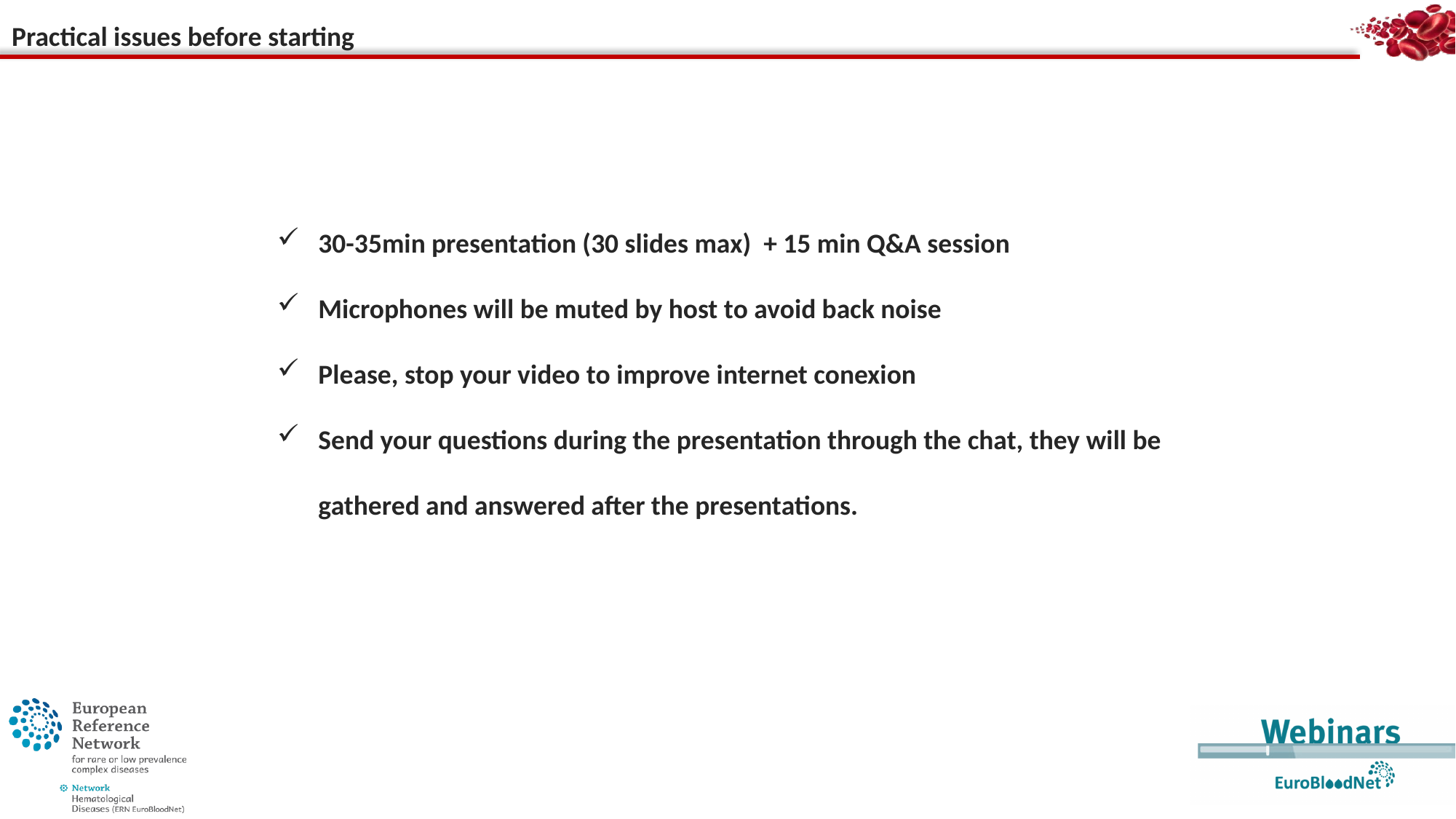

Practical issues before starting

30-35min presentation (30 slides max)  + 15 min Q&A session
Microphones will be muted by host to avoid back noise
Please, stop your video to improve internet conexion
Send your questions during the presentation through the chat, they will be gathered and answered after the presentations.